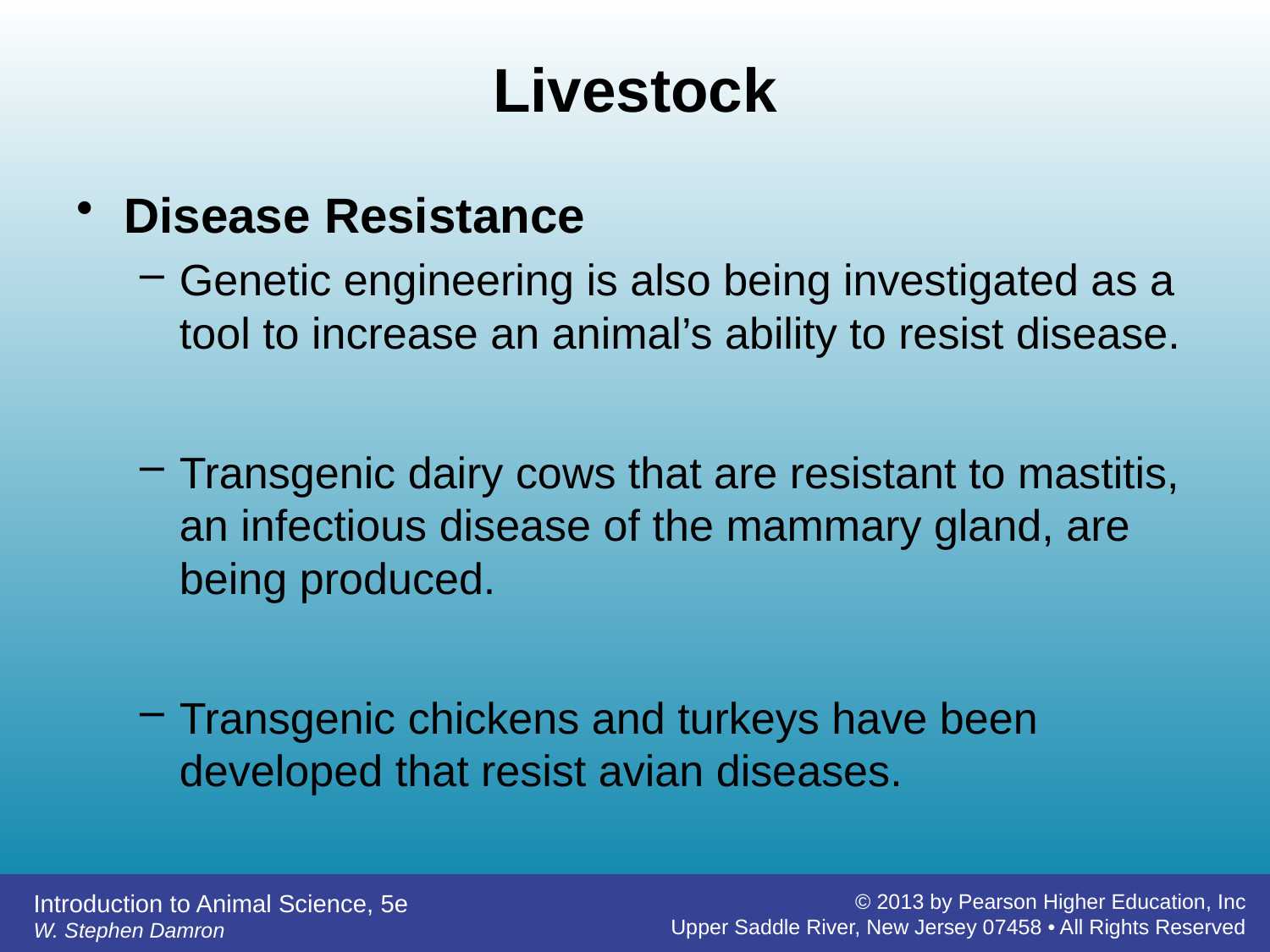

# Livestock
Disease Resistance
Genetic engineering is also being investigated as a tool to increase an animal’s ability to resist disease.

Transgenic dairy cows that are resistant to mastitis, an infectious disease of the mammary gland, are being produced.

Transgenic chickens and turkeys have been developed that resist avian diseases.